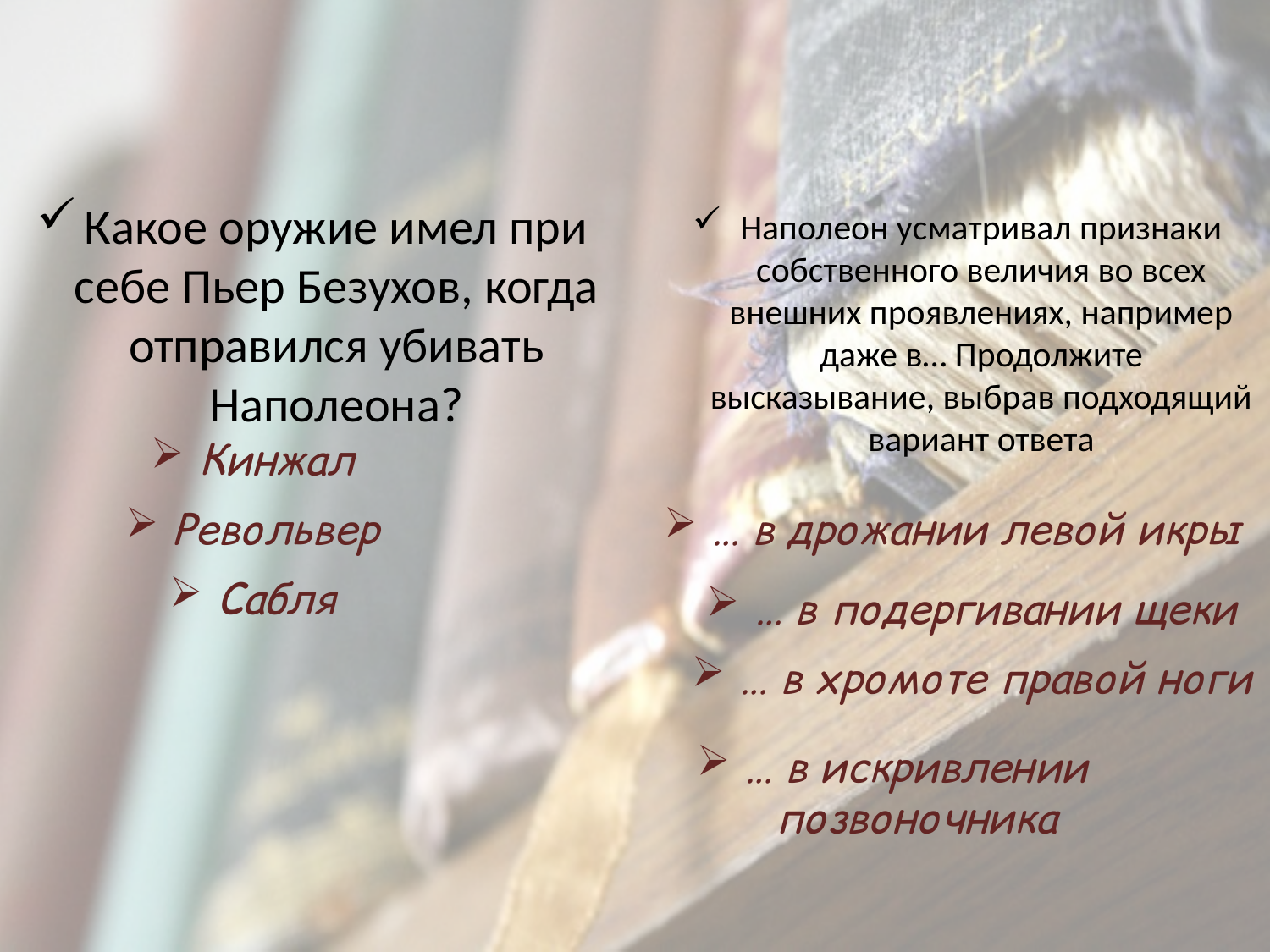

Какое оружие имел при себе Пьер Безухов, когда отправился убивать Наполеона?
Наполеон усматривал признаки собственного величия во всех внешних проявлениях, например даже в… Продолжите высказывание, выбрав подходящий вариант ответа
Кинжал
Револьвер
… в дрожании левой икры
Сабля
… в подергивании щеки
… в хромоте правой ноги
… в искривлении позвоночника